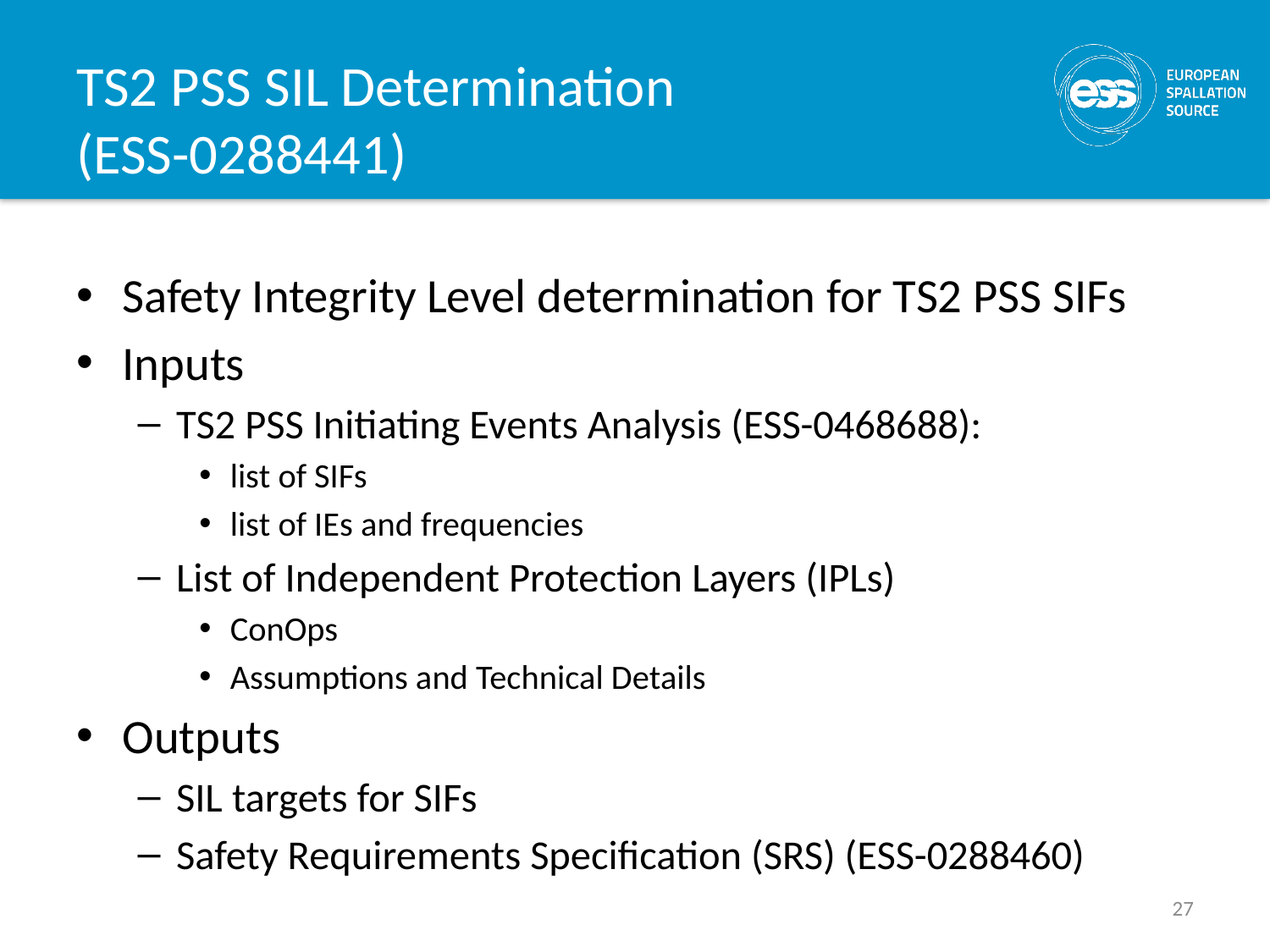

# TS2 PSS SIL Determination (ESS-0288441)
Safety Integrity Level determination for TS2 PSS SIFs
Inputs
TS2 PSS Initiating Events Analysis (ESS-0468688):
list of SIFs
list of IEs and frequencies
List of Independent Protection Layers (IPLs)
ConOps
Assumptions and Technical Details
Outputs
SIL targets for SIFs
Safety Requirements Specification (SRS) (ESS-0288460)
27